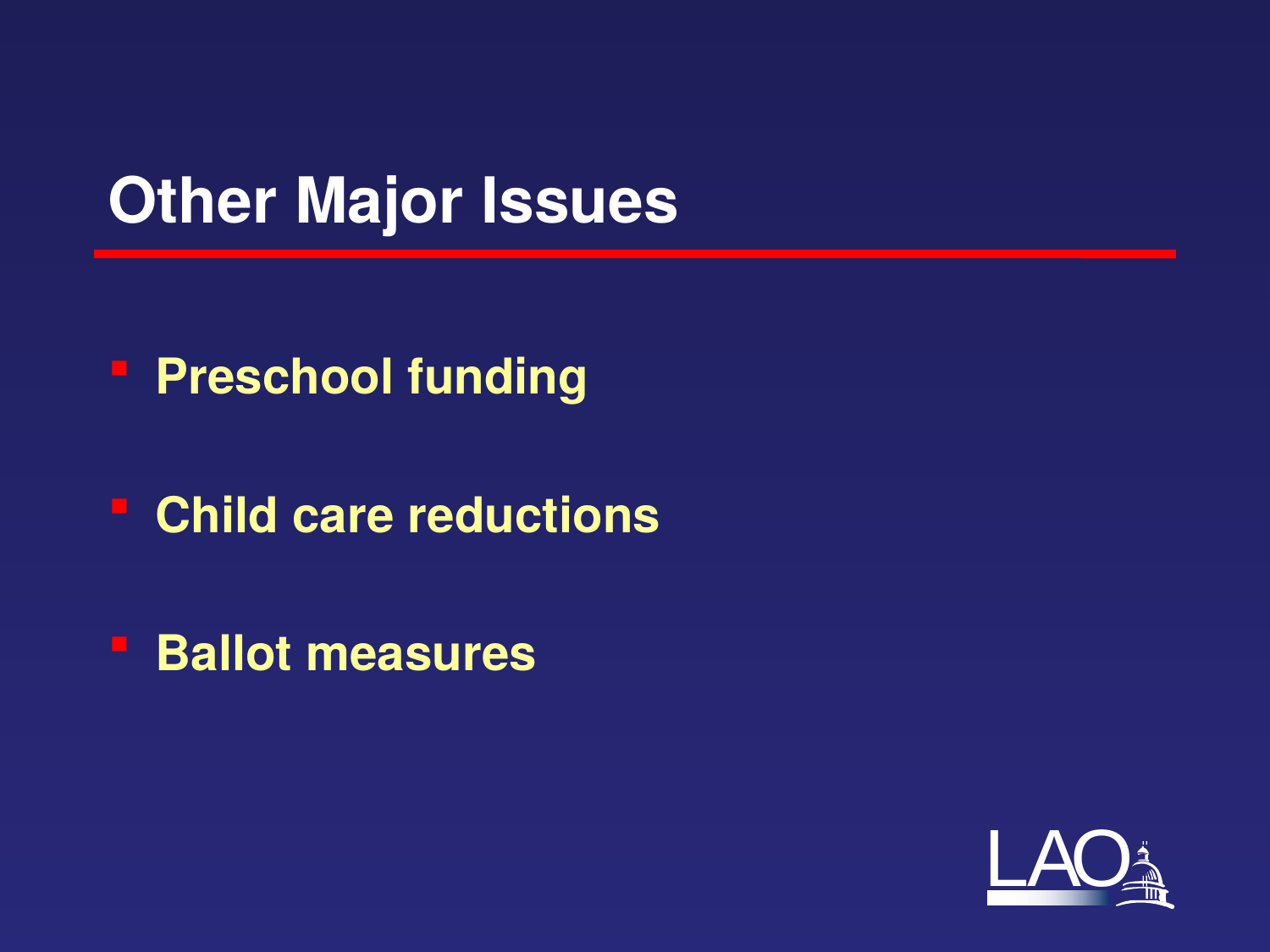

# Other Major Issues
Preschool funding

Child care reductions

Ballot measures